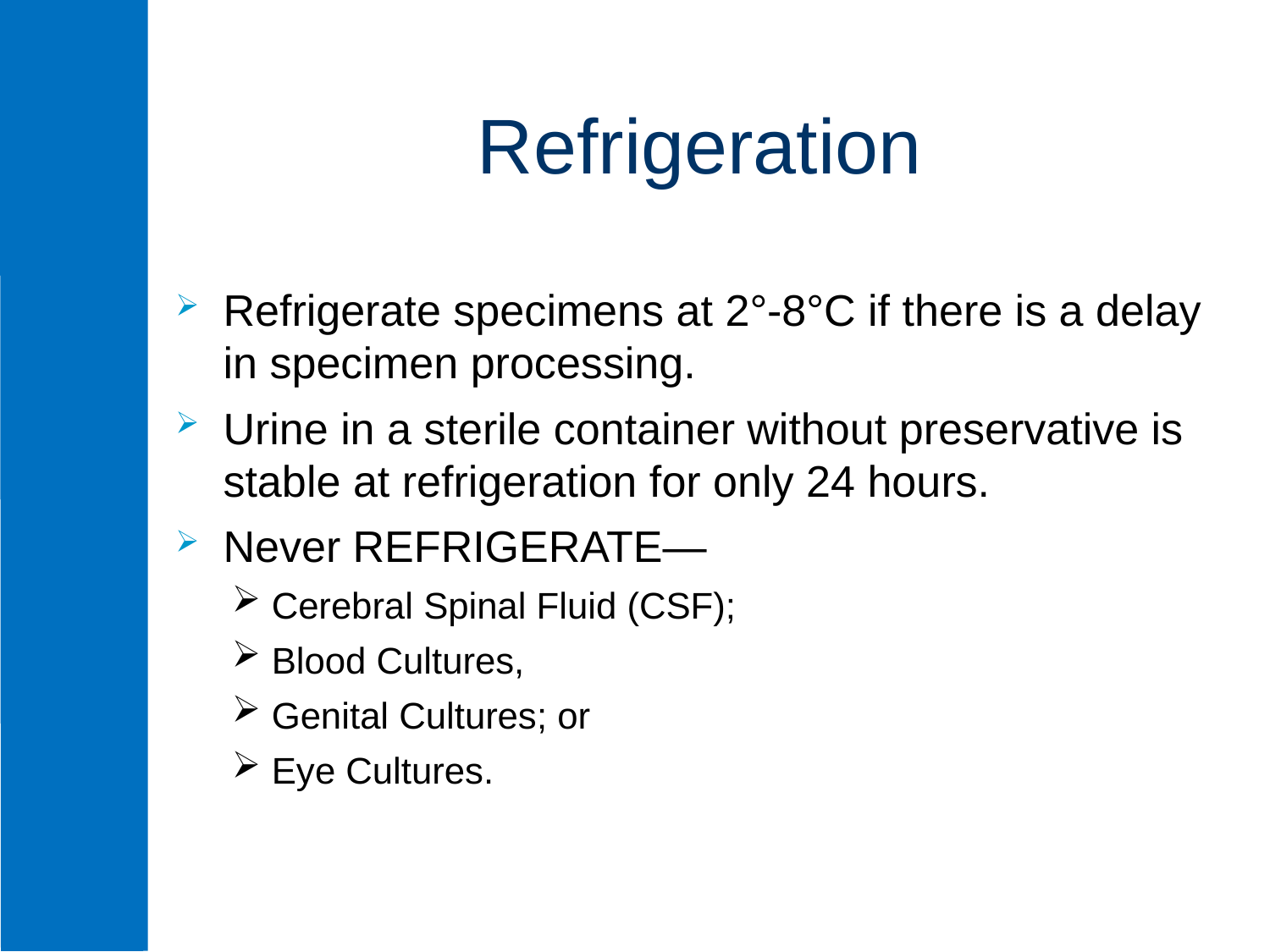

# Refrigeration
Refrigerate specimens at 2°-8°C if there is a delay in specimen processing.
Urine in a sterile container without preservative is stable at refrigeration for only 24 hours.
Never REFRIGERATE—
Cerebral Spinal Fluid (CSF);
Blood Cultures,
Genital Cultures; or
Eye Cultures.